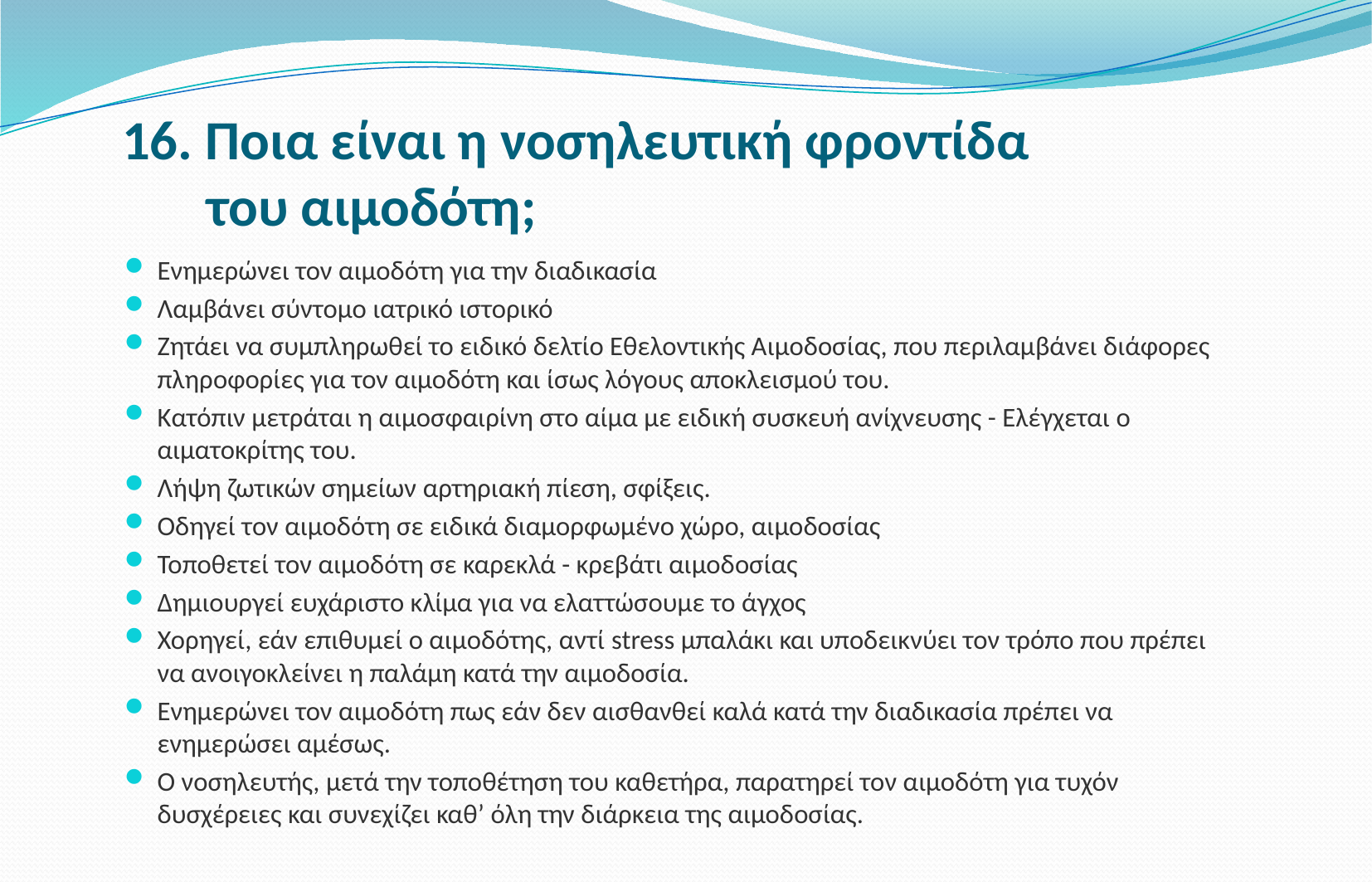

# 16. Ποια είναι η νοσηλευτική φροντίδα του αιμοδότη;
Ενημερώνει τον αιμοδότη για την διαδικασία
Λαμβάνει σύντομο ιατρικό ιστορικό
Ζητάει να συμπληρωθεί το ειδικό δελτίο Εθελοντικής Αιμοδοσίας, που περιλαμβάνει διάφορες πληροφορίες για τον αιμοδότη και ίσως λόγους αποκλεισμού του.
Κατόπιν μετράται η αιμοσφαιρίνη στο αίμα με ειδική συσκευή ανίχνευσης - Ελέγχεται ο αιματοκρίτης του.
Λήψη ζωτικών σημείων αρτηριακή πίεση, σφίξεις.
Οδηγεί τον αιμοδότη σε ειδικά διαμορφωμένο χώρο, αιμοδοσίας
Τοποθετεί τον αιμοδότη σε καρεκλά - κρεβάτι αιμοδοσίας
Δημιουργεί ευχάριστο κλίμα για να ελαττώσουμε το άγχος
Χορηγεί, εάν επιθυμεί ο αιμοδότης, αντί stress μπαλάκι και υποδεικνύει τον τρόπο που πρέπει να ανοιγοκλείνει η παλάμη κατά την αιμοδοσία.
Ενημερώνει τον αιμοδότη πως εάν δεν αισθανθεί καλά κατά την διαδικασία πρέπει να ενημερώσει αμέσως.
Ο νοσηλευτής, μετά την τοποθέτηση του καθετήρα, παρατηρεί τον αιμοδότη για τυχόν δυσχέρειες και συνεχίζει καθ’ όλη την διάρκεια της αιμοδοσίας.